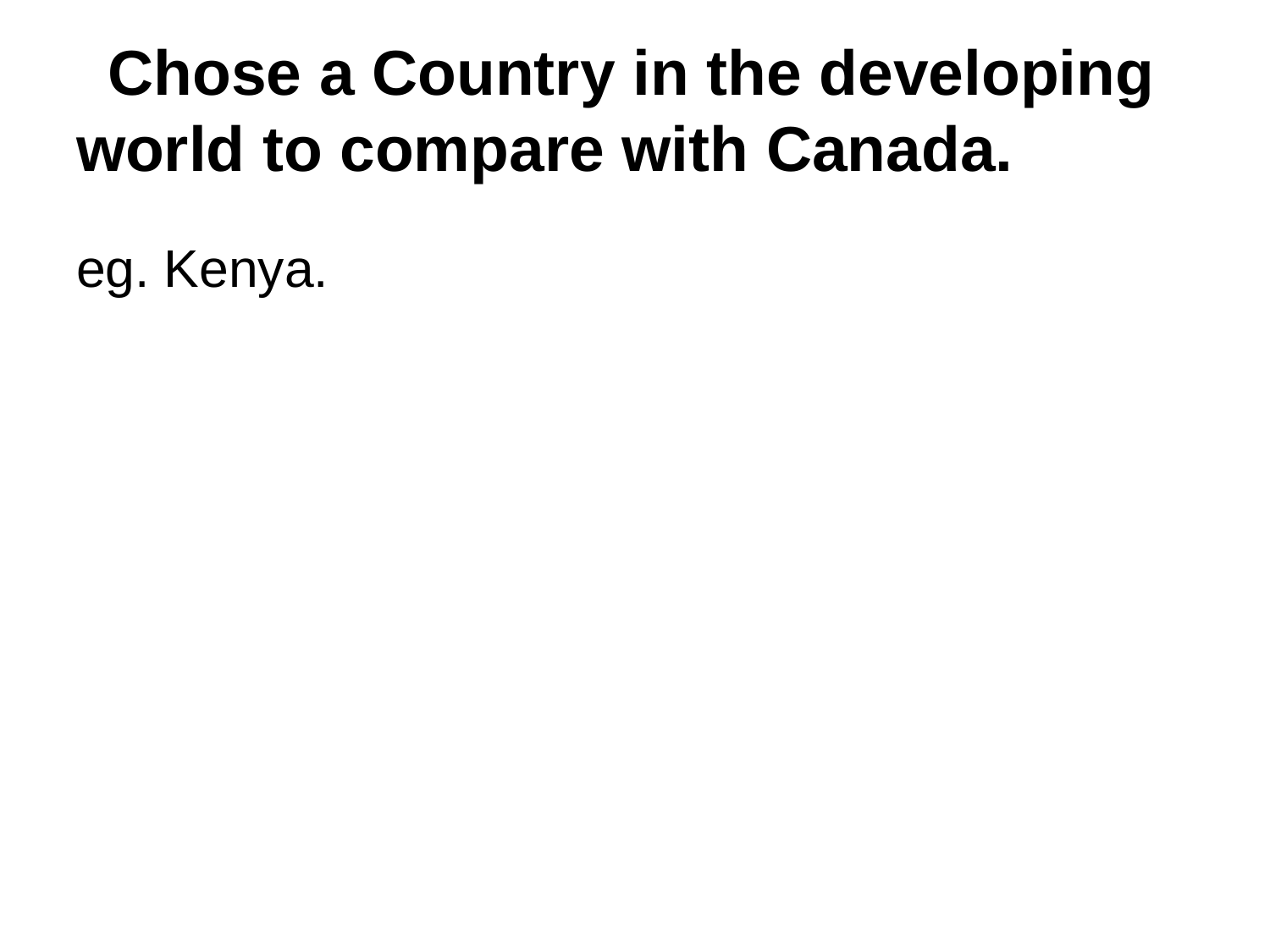

# Chose a Country in the developing world to compare with Canada.
eg. Kenya.